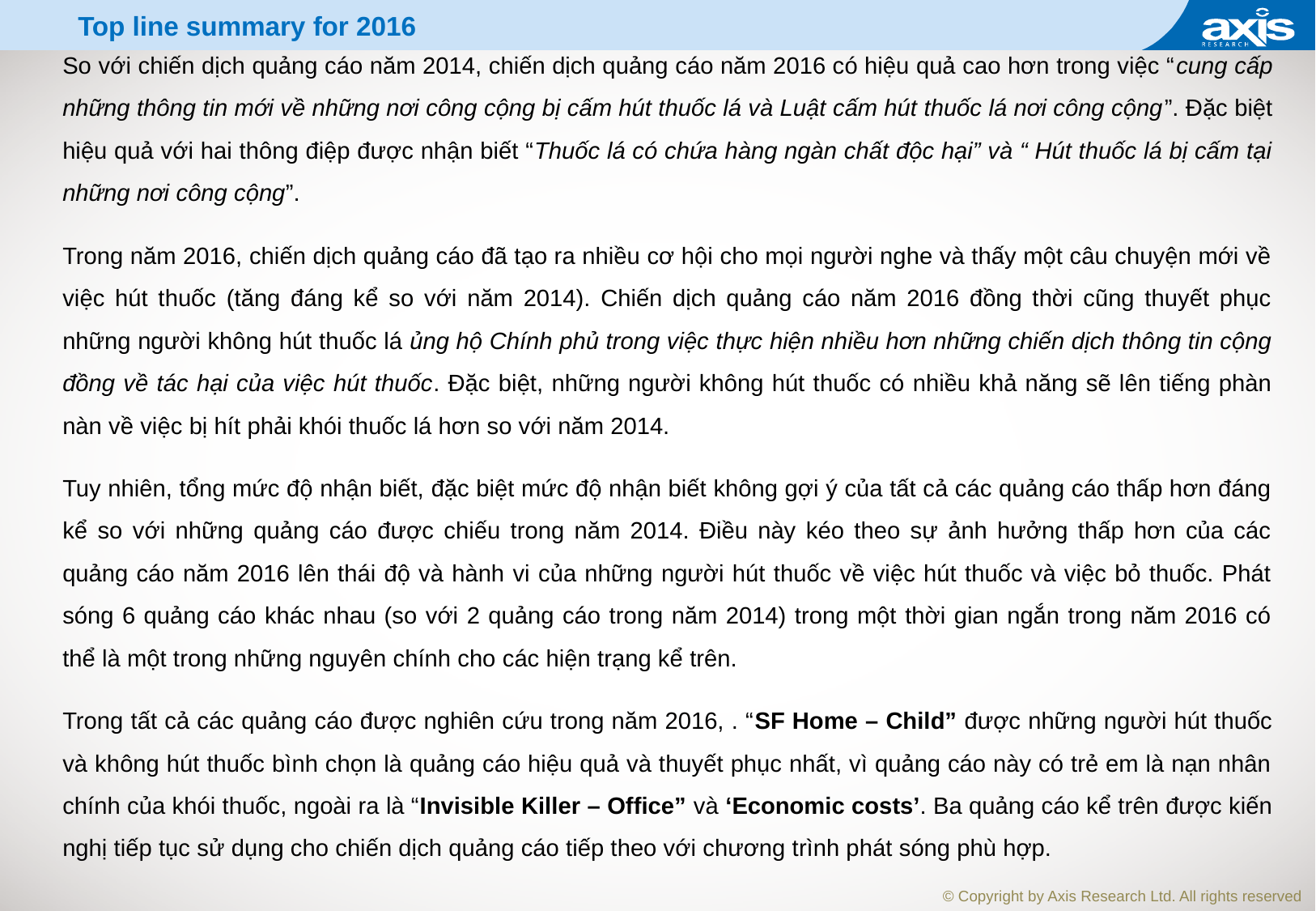

# Top line summary for 2016
So với chiến dịch quảng cáo năm 2014, chiến dịch quảng cáo năm 2016 có hiệu quả cao hơn trong việc “cung cấp những thông tin mới về những nơi công cộng bị cấm hút thuốc lá và Luật cấm hút thuốc lá nơi công cộng”. Đặc biệt hiệu quả với hai thông điệp được nhận biết “Thuốc lá có chứa hàng ngàn chất độc hại” và “ Hút thuốc lá bị cấm tại những nơi công cộng”.
Trong năm 2016, chiến dịch quảng cáo đã tạo ra nhiều cơ hội cho mọi người nghe và thấy một câu chuyện mới về việc hút thuốc (tăng đáng kể so với năm 2014). Chiến dịch quảng cáo năm 2016 đồng thời cũng thuyết phục những người không hút thuốc lá ủng hộ Chính phủ trong việc thực hiện nhiều hơn những chiến dịch thông tin cộng đồng về tác hại của việc hút thuốc. Đặc biệt, những người không hút thuốc có nhiều khả năng sẽ lên tiếng phàn nàn về việc bị hít phải khói thuốc lá hơn so với năm 2014.
Tuy nhiên, tổng mức độ nhận biết, đặc biệt mức độ nhận biết không gợi ý của tất cả các quảng cáo thấp hơn đáng kể so với những quảng cáo được chiếu trong năm 2014. Điều này kéo theo sự ảnh hưởng thấp hơn của các quảng cáo năm 2016 lên thái độ và hành vi của những người hút thuốc về việc hút thuốc và việc bỏ thuốc. Phát sóng 6 quảng cáo khác nhau (so với 2 quảng cáo trong năm 2014) trong một thời gian ngắn trong năm 2016 có thể là một trong những nguyên chính cho các hiện trạng kể trên.
Trong tất cả các quảng cáo được nghiên cứu trong năm 2016, . “SF Home – Child” được những người hút thuốc và không hút thuốc bình chọn là quảng cáo hiệu quả và thuyết phục nhất, vì quảng cáo này có trẻ em là nạn nhân chính của khói thuốc, ngoài ra là “Invisible Killer – Office” và ‘Economic costs’. Ba quảng cáo kể trên được kiến nghị tiếp tục sử dụng cho chiến dịch quảng cáo tiếp theo với chương trình phát sóng phù hợp.